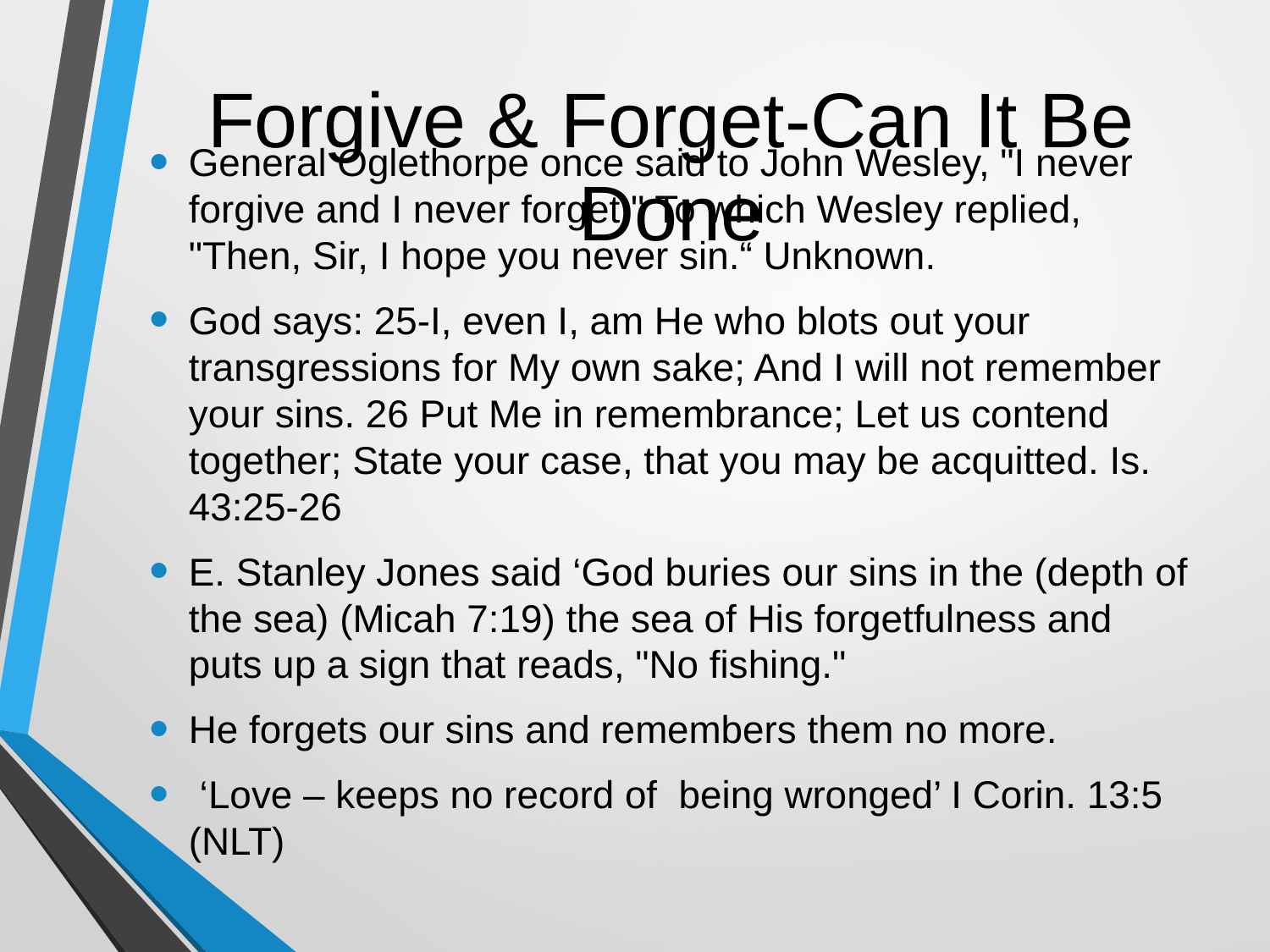

# Forgive & Forget-Can It Be Done
General Oglethorpe once said to John Wesley, "I never forgive and I never forget." To which Wesley replied, "Then, Sir, I hope you never sin.“ Unknown.
God says: 25-I, even I, am He who blots out your transgressions for My own sake; And I will not remember your sins. 26 Put Me in remembrance; Let us contend together; State your case, that you may be acquitted. Is. 43:25-26
E. Stanley Jones said ‘God buries our sins in the (depth of the sea) (Micah 7:19) the sea of His forgetfulness and puts up a sign that reads, "No fishing."
He forgets our sins and remembers them no more.
 ‘Love – keeps no record of  being wronged’ I Corin. 13:5 (NLT)